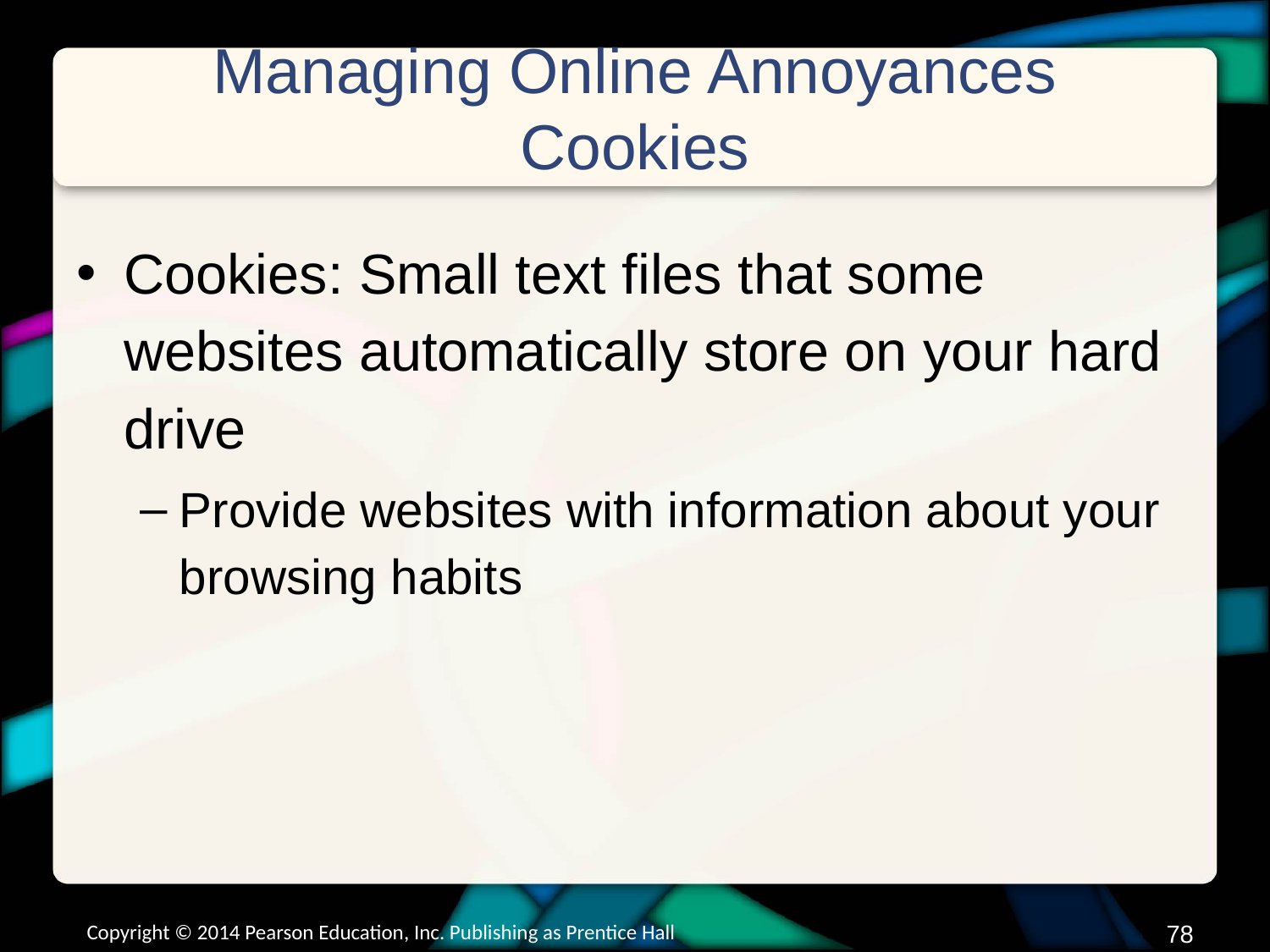

# Managing Online Annoyances Cookies
Cookies: Small text files that some websites automatically store on your hard drive
Provide websites with information about your browsing habits
Copyright © 2014 Pearson Education, Inc. Publishing as Prentice Hall
78